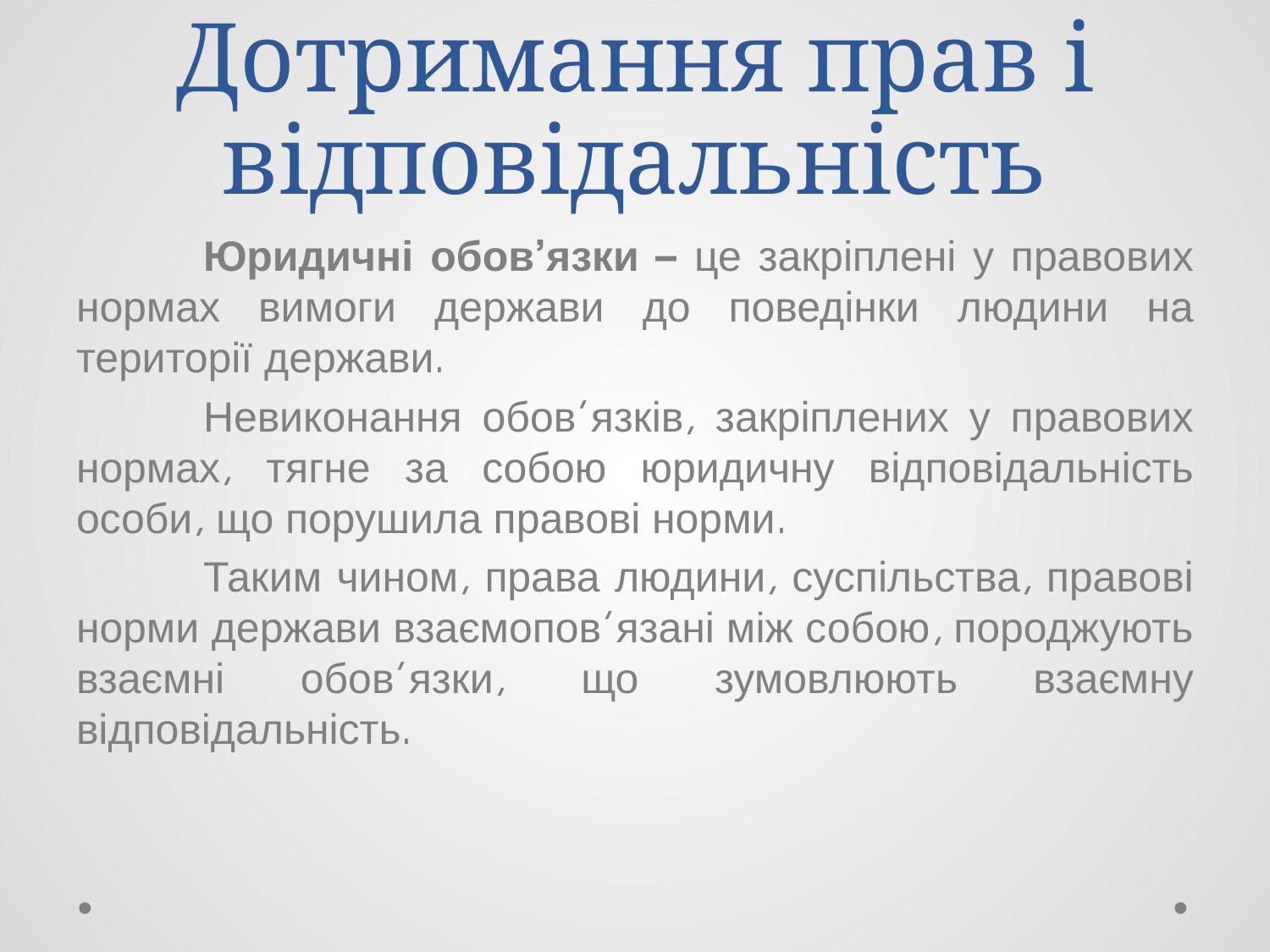

# Дотримання прав і відповідальність
	Юридичні обов’язки – це закріплені у правових нормах вимоги держави до поведінки людини на території держави.
	Невиконання обов’язків, закріплених у правових нормах, тягне за собою юридичну відповідальність особи, що порушила правові норми.
	Таким чином, права людини, суспільства, правові норми держави взаємопов’язані між собою, породжують взаємні обов’язки, що зумовлюють взаємну відповідальність.